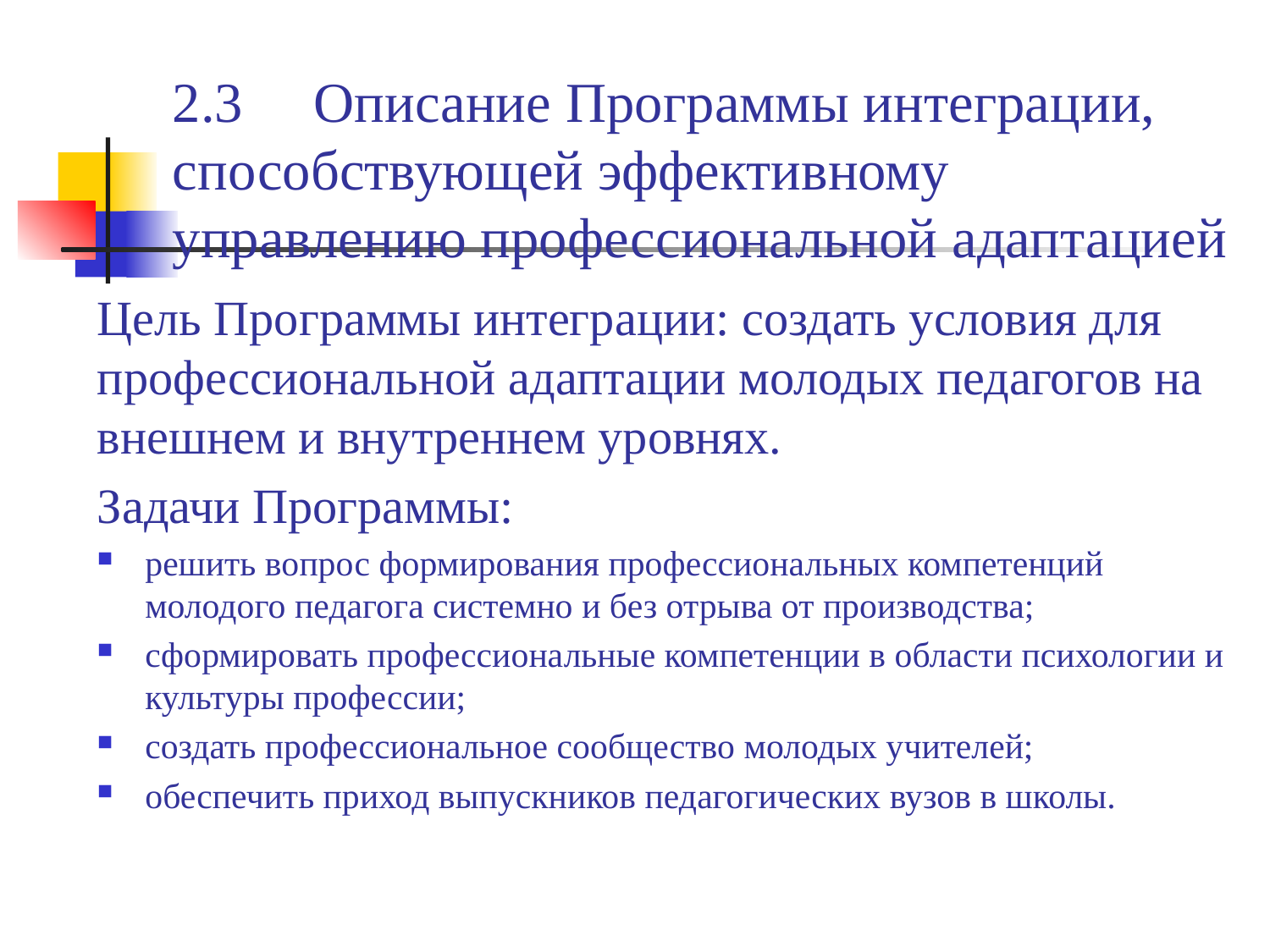

# 2.3	 Описание Программы интеграции, способствующей эффективному управлению профессиональной адаптацией
Цель Программы интеграции: создать условия для профессиональной адаптации молодых педагогов на внешнем и внутреннем уровнях.
Задачи Программы:
решить вопрос формирования профессиональных компетенций молодого педагога системно и без отрыва от производства;
сформировать профессиональные компетенции в области психологии и культуры профессии;
создать профессиональное сообщество молодых учителей;
обеспечить приход выпускников педагогических вузов в школы.